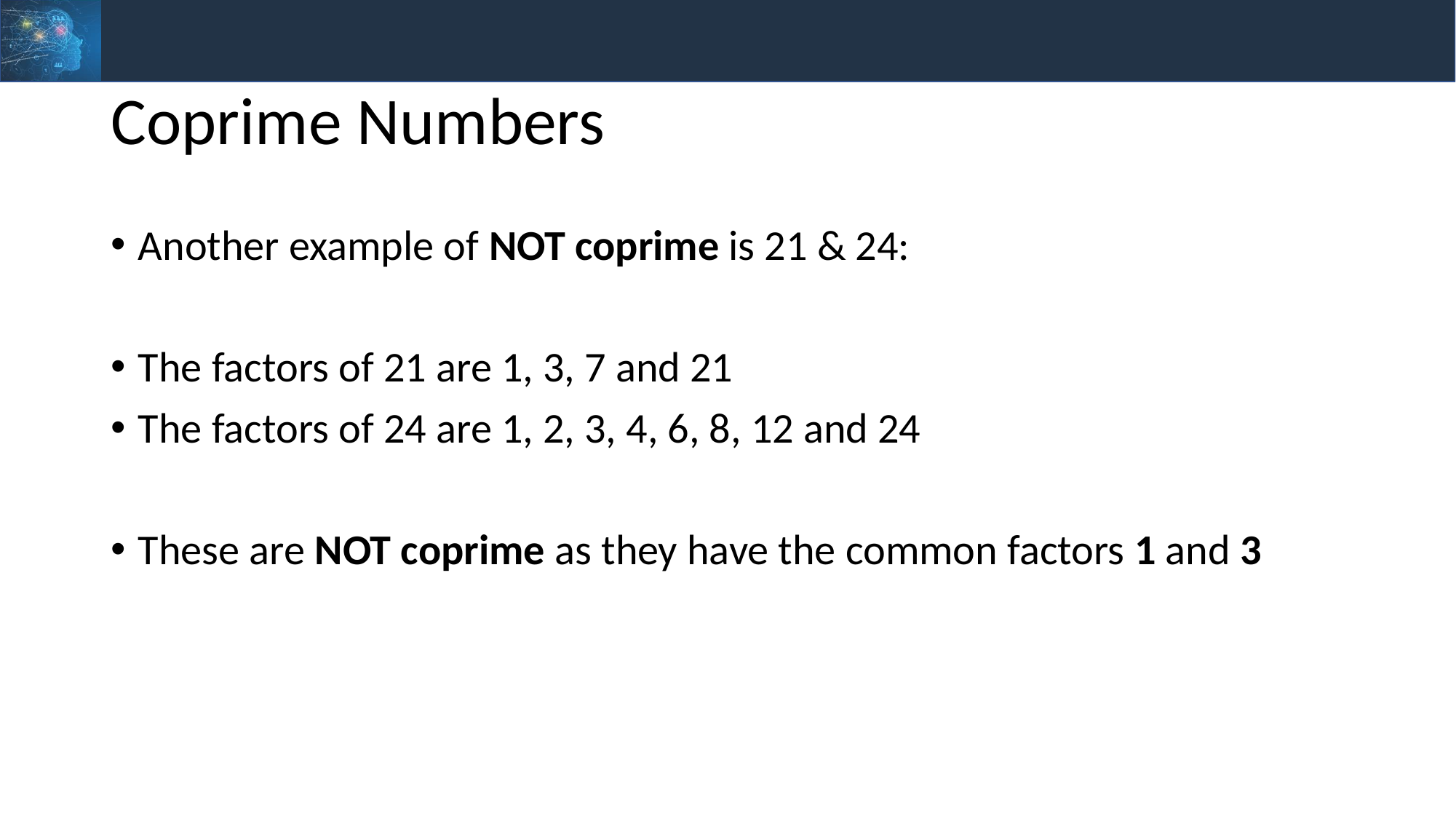

# Coprime Numbers
Another example of NOT coprime is 21 & 24:

The factors of 21 are 1, 3, 7 and 21
The factors of 24 are 1, 2, 3, 4, 6, 8, 12 and 24

These are NOT coprime as they have the common factors 1 and 3